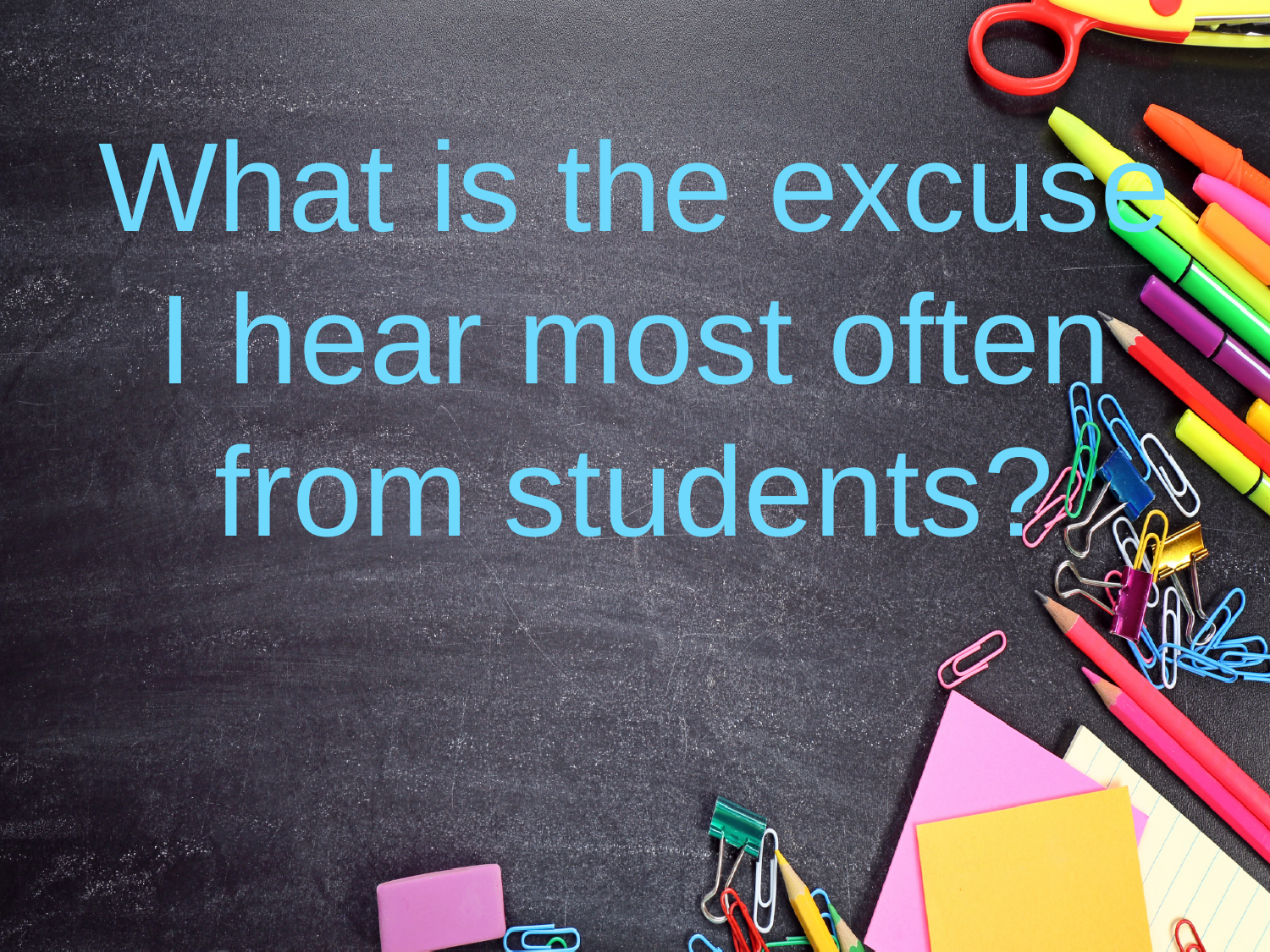

# What is the excuse I hear most often from students?